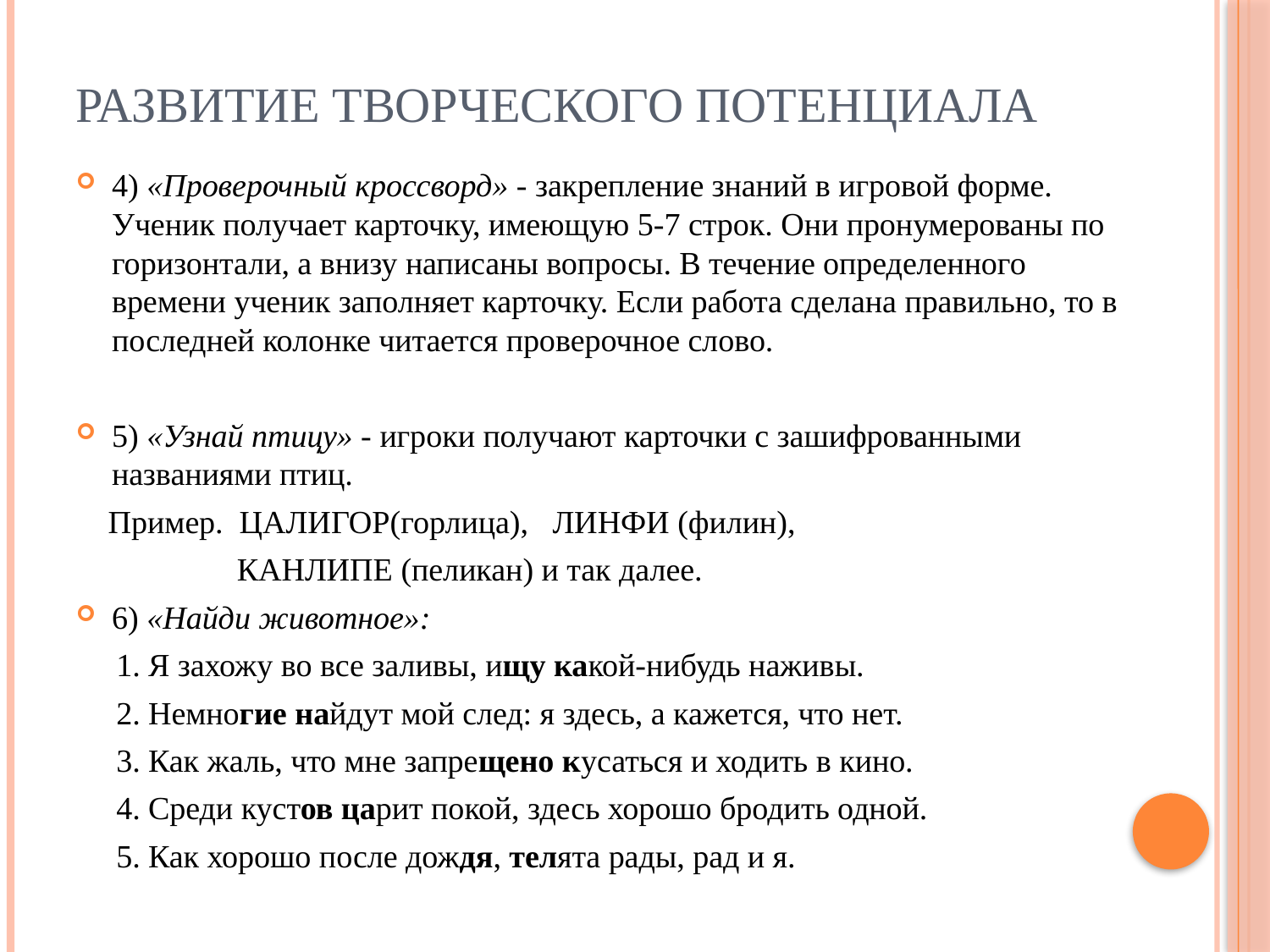

# Развитие творческого потенциала
4) «Проверочный кроссворд» - закрепление знаний в игровой форме. Ученик получает карточку, имеющую 5-7 строк. Они пронумерованы по горизонтали, а внизу написаны вопросы. В течение определенного времени ученик заполняет карточку. Если работа сделана правильно, то в последней колонке читается проверочное слово.

5) «Узнай птицу» - игроки получают карточки с зашифрованными названиями птиц.
    Пример.  ЦАЛИГОР(горлица),   ЛИНФИ (филин),
                    КАНЛИПЕ (пеликан) и так далее.
6) «Найди животное»:
     1. Я захожу во все заливы, ищу какой-нибудь наживы.
     2. Немногие найдут мой след: я здесь, а кажется, что нет.
     3. Как жаль, что мне запрещено кусаться и ходить в кино.
     4. Среди кустов царит покой, здесь хорошо бродить одной.
     5. Как хорошо после дождя, телята рады, рад и я.